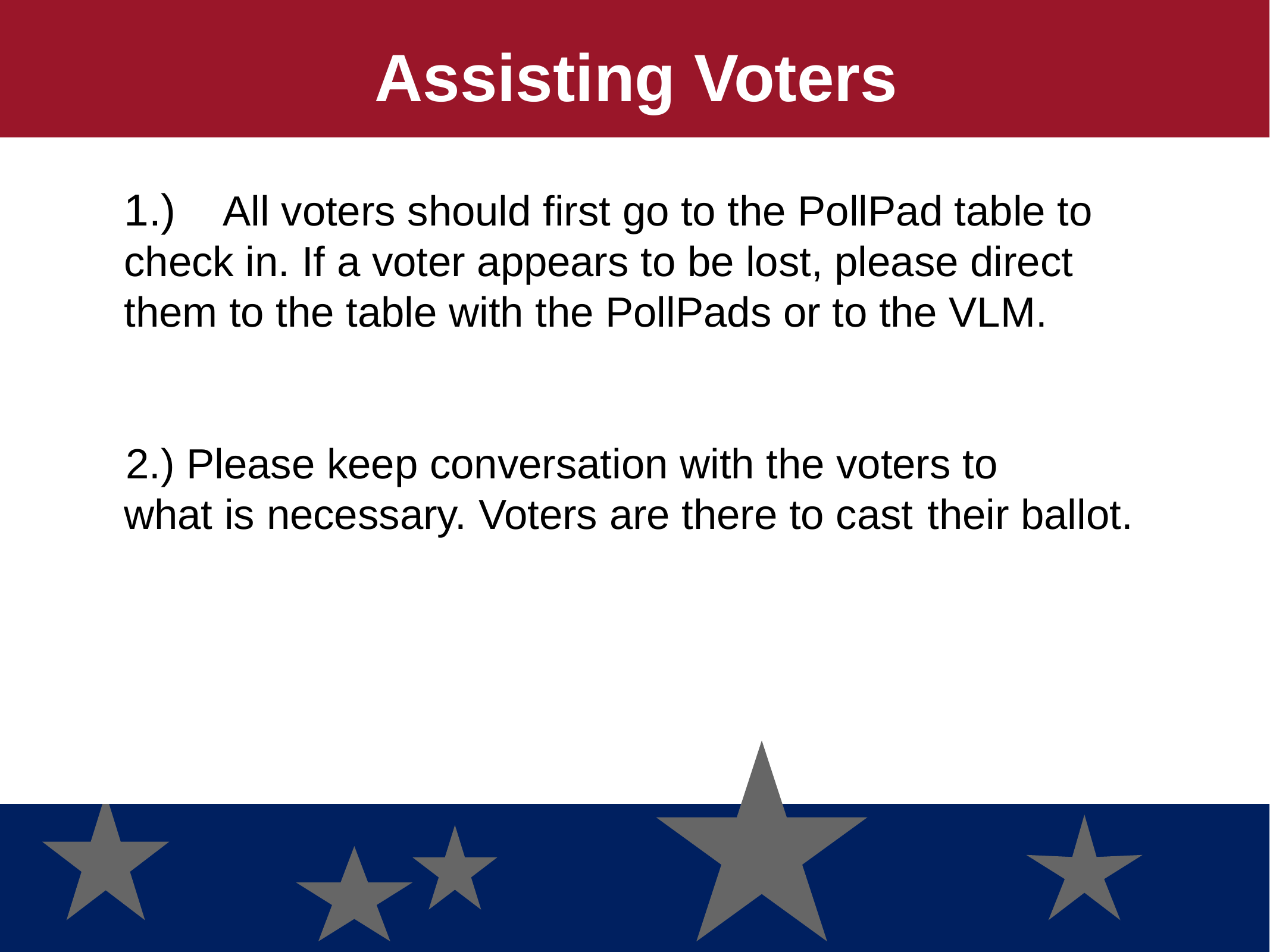

# Assisting Voters
	1.)	 All voters should first go to the PollPad table to 	check in. If a voter appears to be lost, please direct 	them to the table with the PollPads or to the VLM.

   2.) Please keep conversation with the voters to  	what is necessary. Voters are there to cast 	their ballot.